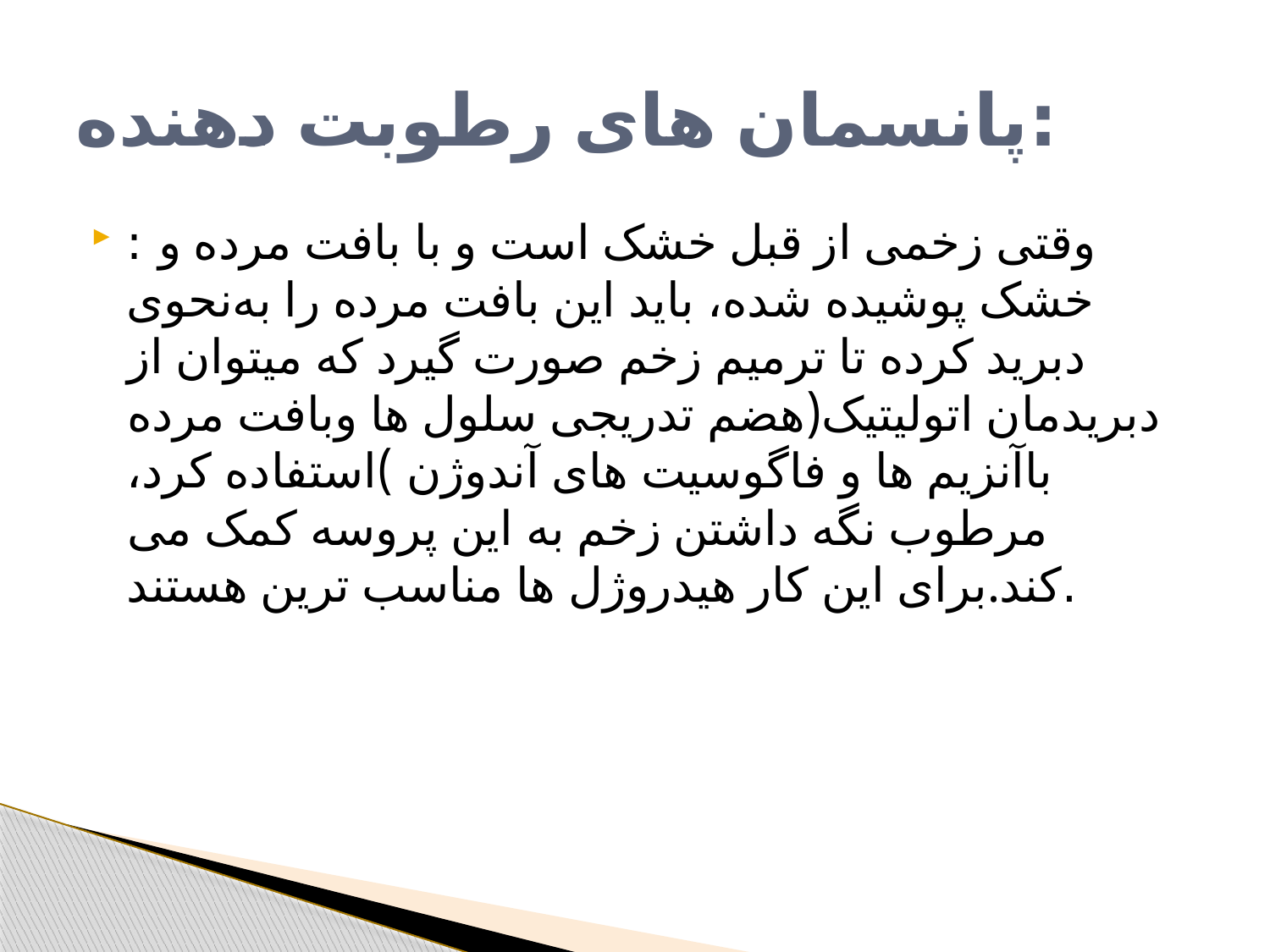

# پانسمان های رطوبت دهنده:
: وقتی زخمی از قبل خشک است و با بافت مرده و خشک پوشیده شده، باید این بافت مرده را به‌نحوی دبرید کرده تا ترمیم زخم صورت گیرد که میتوان از دبریدمان اتولیتیک(هضم تدریجی سلول ها وبافت مرده باآنزیم ها و فاگوسیت های آندوژن )استفاده کرد، مرطوب نگه داشتن زخم به این پروسه کمک می کند.برای این کار هیدروژل ها مناسب ترین هستند.